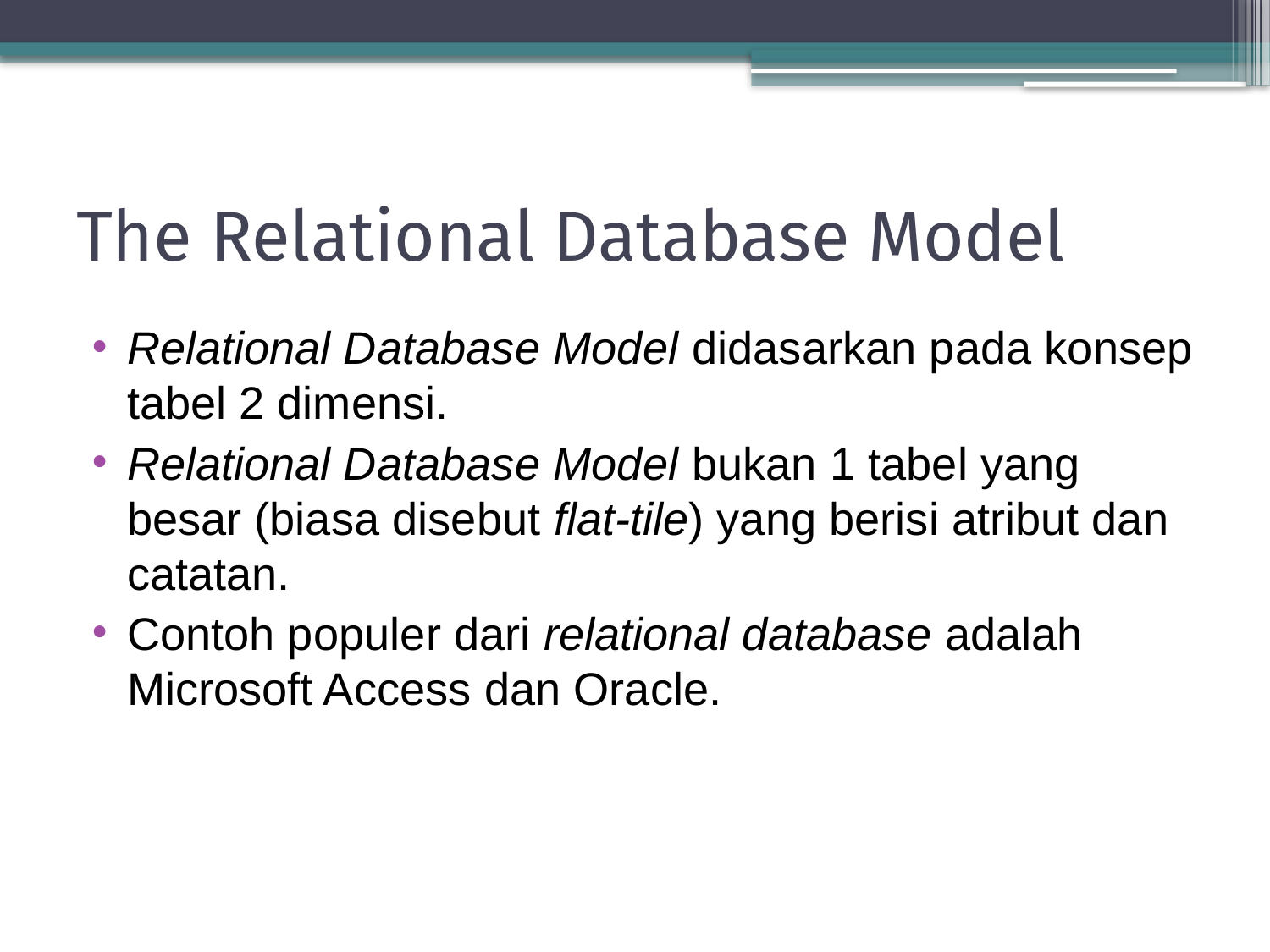

# The Relational Database Model
Relational Database Model didasarkan pada konsep tabel 2 dimensi.
Relational Database Model bukan 1 tabel yang besar (biasa disebut flat-tile) yang berisi atribut dan catatan.
Contoh populer dari relational database adalah Microsoft Access dan Oracle.